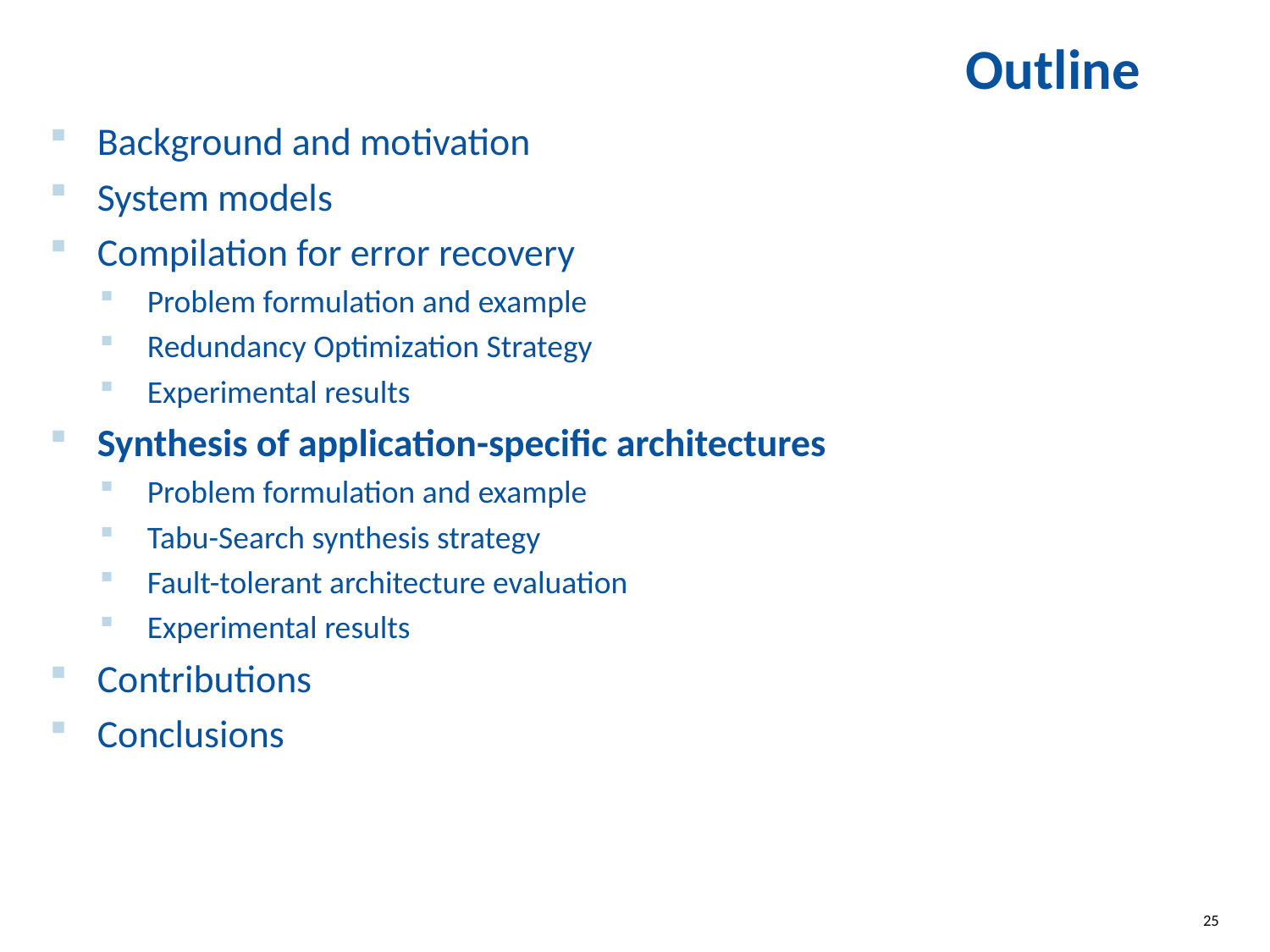

# Outline
Background and motivation
System models
Compilation for error recovery
Problem formulation and example
Redundancy Optimization Strategy
Experimental results
Synthesis of application-specific architectures
Problem formulation and example
Tabu-Search synthesis strategy
Fault-tolerant architecture evaluation
Experimental results
Contributions
Conclusions